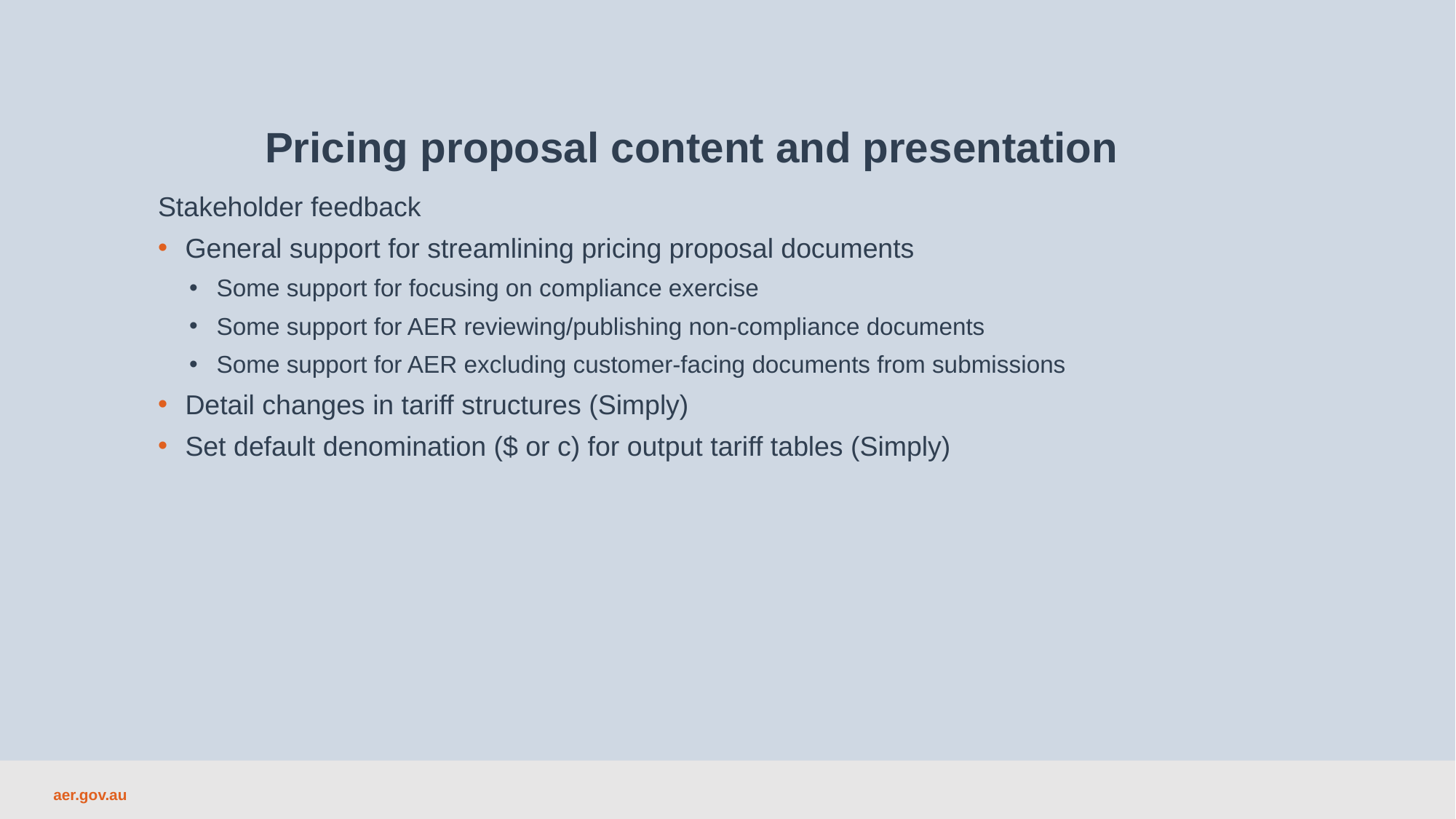

Pricing proposal content and presentation
Stakeholder feedback
General support for streamlining pricing proposal documents
Some support for focusing on compliance exercise
Some support for AER reviewing/publishing non-compliance documents
Some support for AER excluding customer-facing documents from submissions
Detail changes in tariff structures (Simply)
Set default denomination ($ or c) for output tariff tables (Simply)